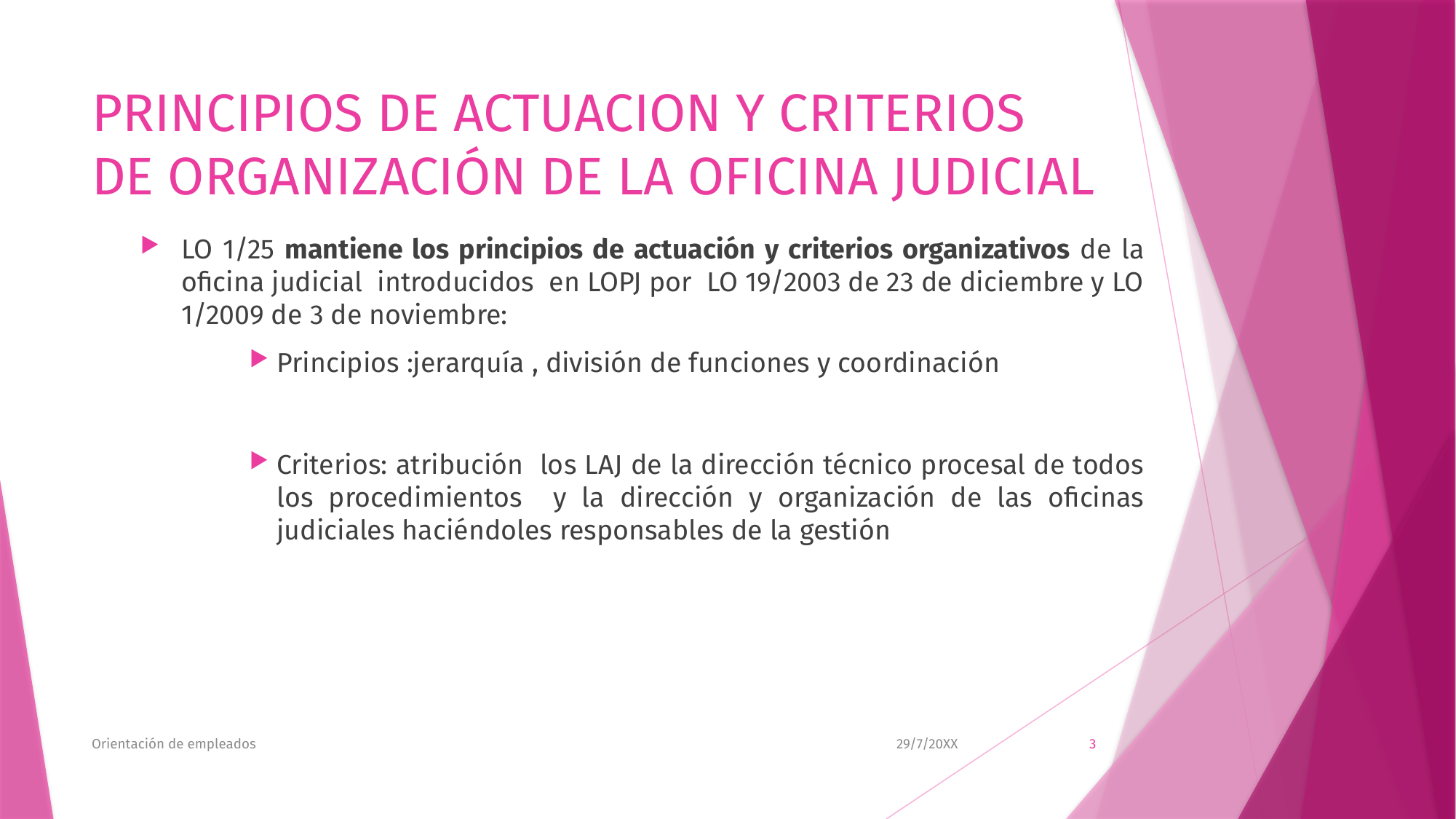

# PRINCIPIOS DE ACTUACION Y CRITERIOS DE ORGANIZACIÓN DE LA OFICINA JUDICIAL
LO 1/25 mantiene los principios de actuación y criterios organizativos de la oficina judicial  introducidos  en LOPJ por  LO 19/2003 de 23 de diciembre y LO 1/2009 de 3 de noviembre:
Principios :jerarquía , división de funciones y coordinación

Criterios: atribución  los LAJ de la dirección técnico procesal de todos los procedimientos  y la dirección y organización de las oficinas judiciales haciéndoles responsables de la gestión
Orientación de empleados
29/7/20XX
3